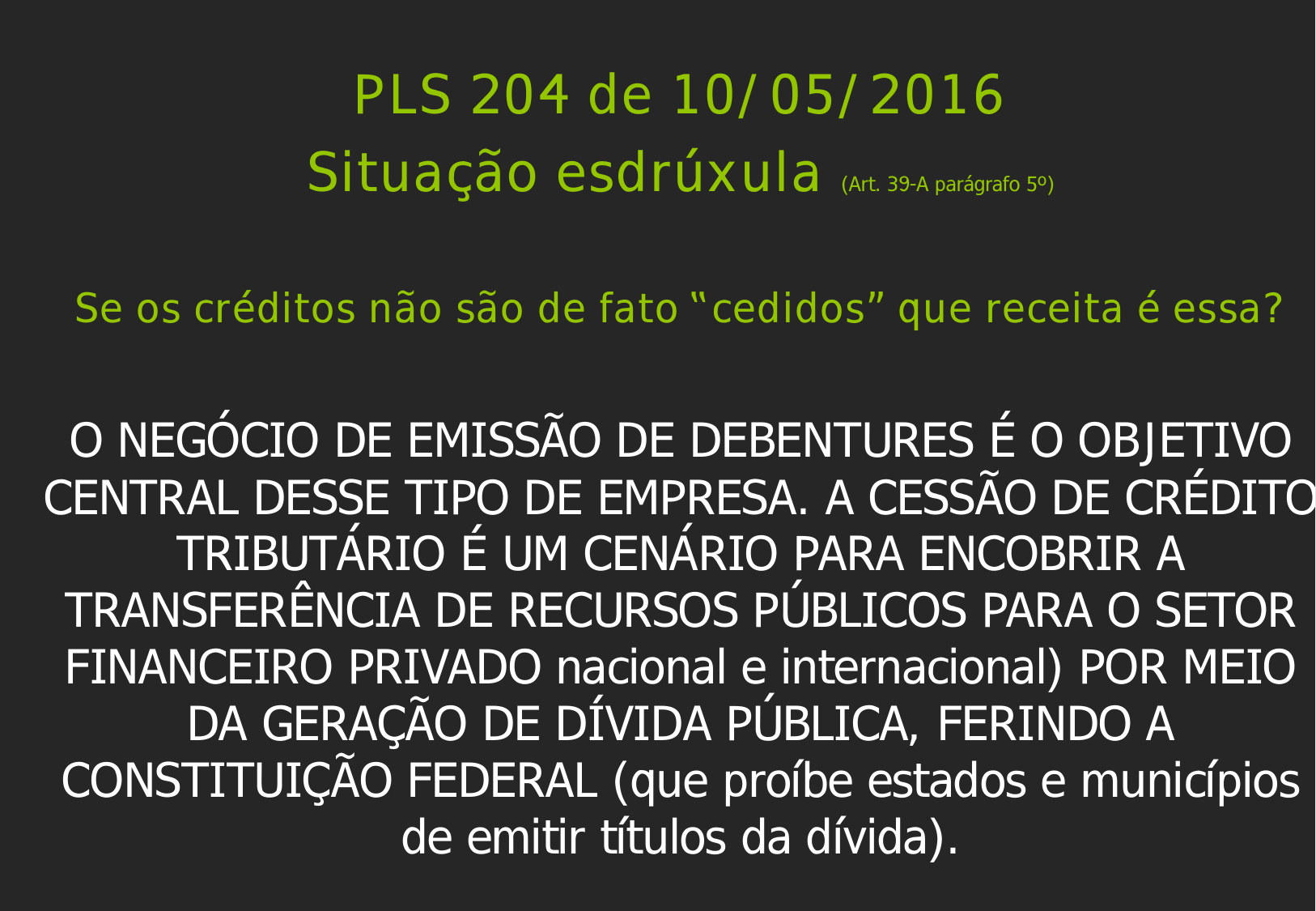

PLS 204 de 10/05/2016
Situação esdrúxula (Art. 39-A parágrafo 5º)

Se os créditos não são de fato “cedidos” que receita é essa?

O NEGÓCIO DE EMISSÃO DE DEBENTURES É O OBJETIVO CENTRAL DESSE TIPO DE EMPRESA. A CESSÃO DE CRÉDITO TRIBUTÁRIO É UM CENÁRIO PARA ENCOBRIR A TRANSFERÊNCIA DE RECURSOS PÚBLICOS PARA O SETOR FINANCEIRO PRIVADO nacional e internacional) POR MEIO DA GERAÇÃO DE DÍVIDA PÚBLICA, FERINDO A CONSTITUIÇÃO FEDERAL (que proíbe estados e municípios de emitir títulos da dívida).